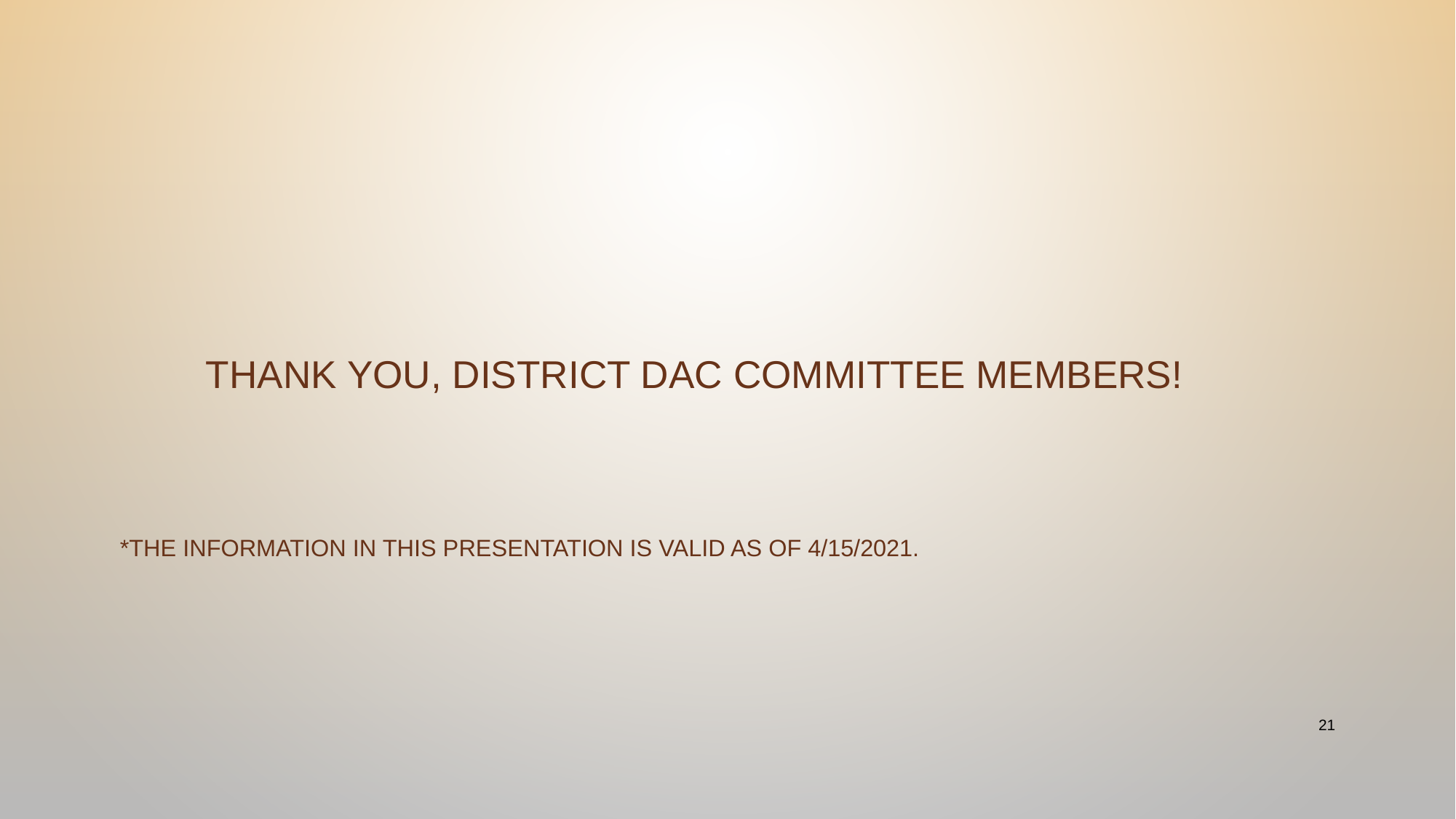

# THANK YOU, DISTRICT DAC Committee Members! *The information in this presentation is valid as of 4/15/2021.
21